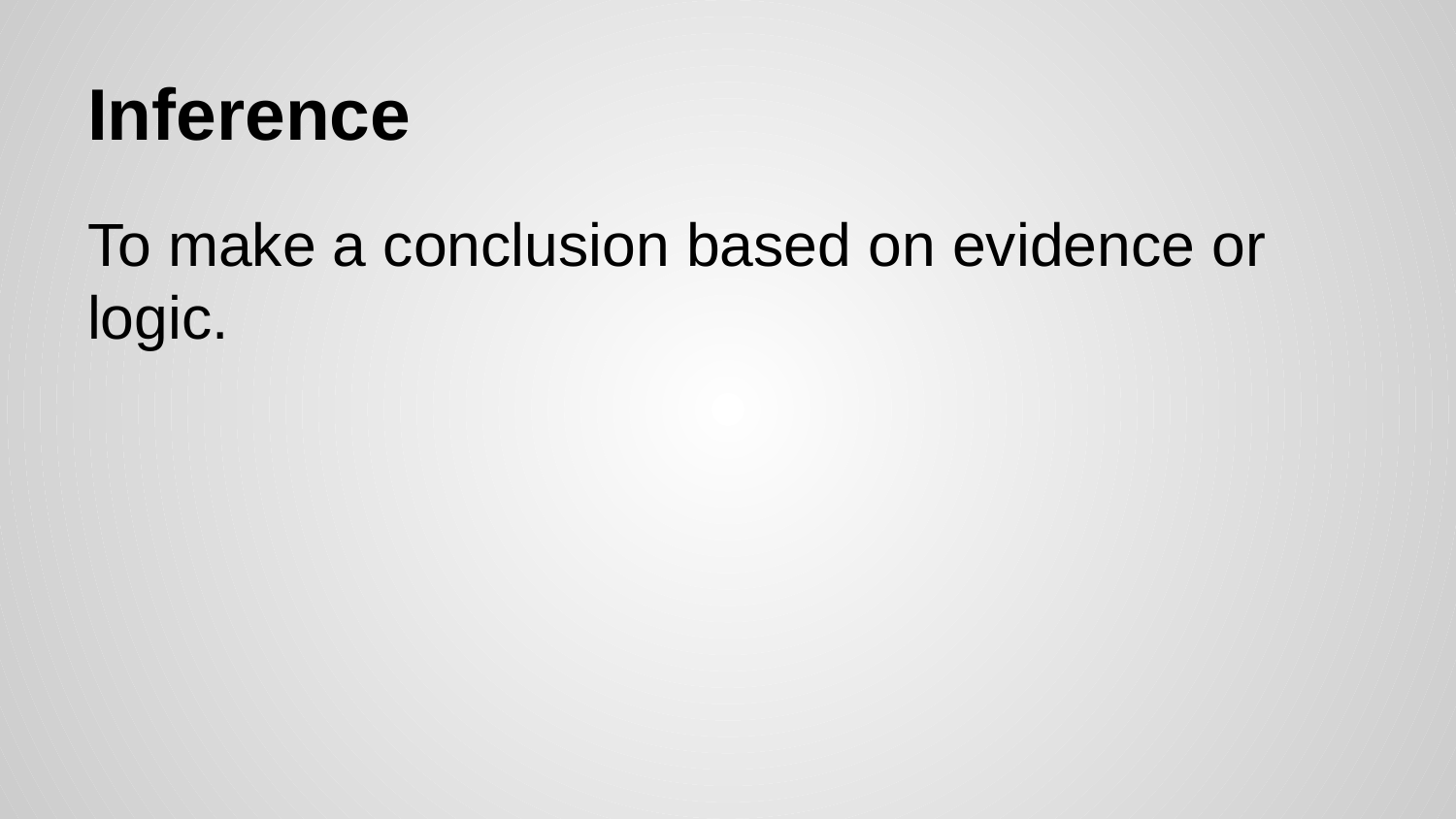

# Inference
To make a conclusion based on evidence or logic.